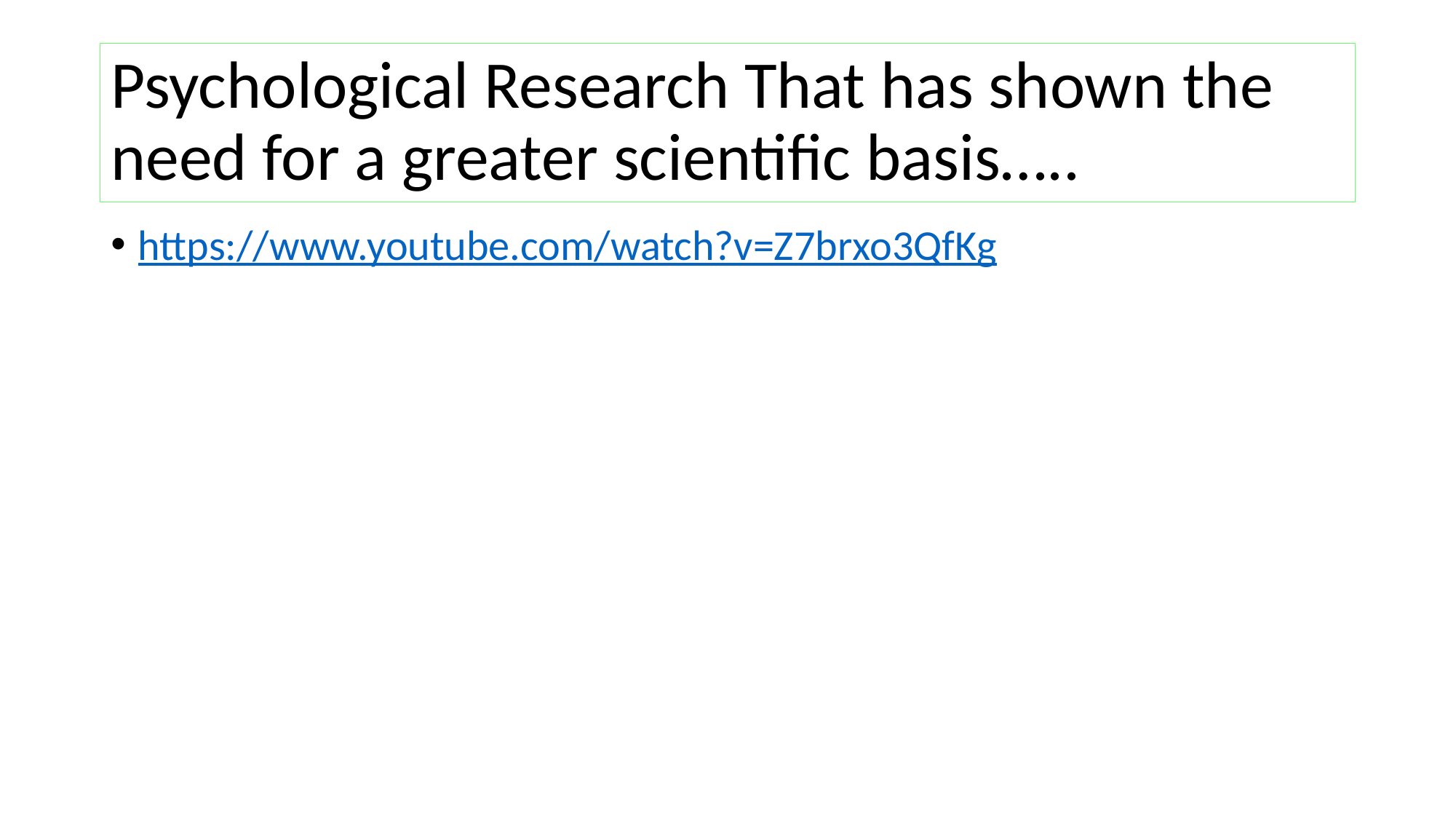

# Psychological Research That has shown the need for a greater scientific basis…..
https://www.youtube.com/watch?v=Z7brxo3QfKg